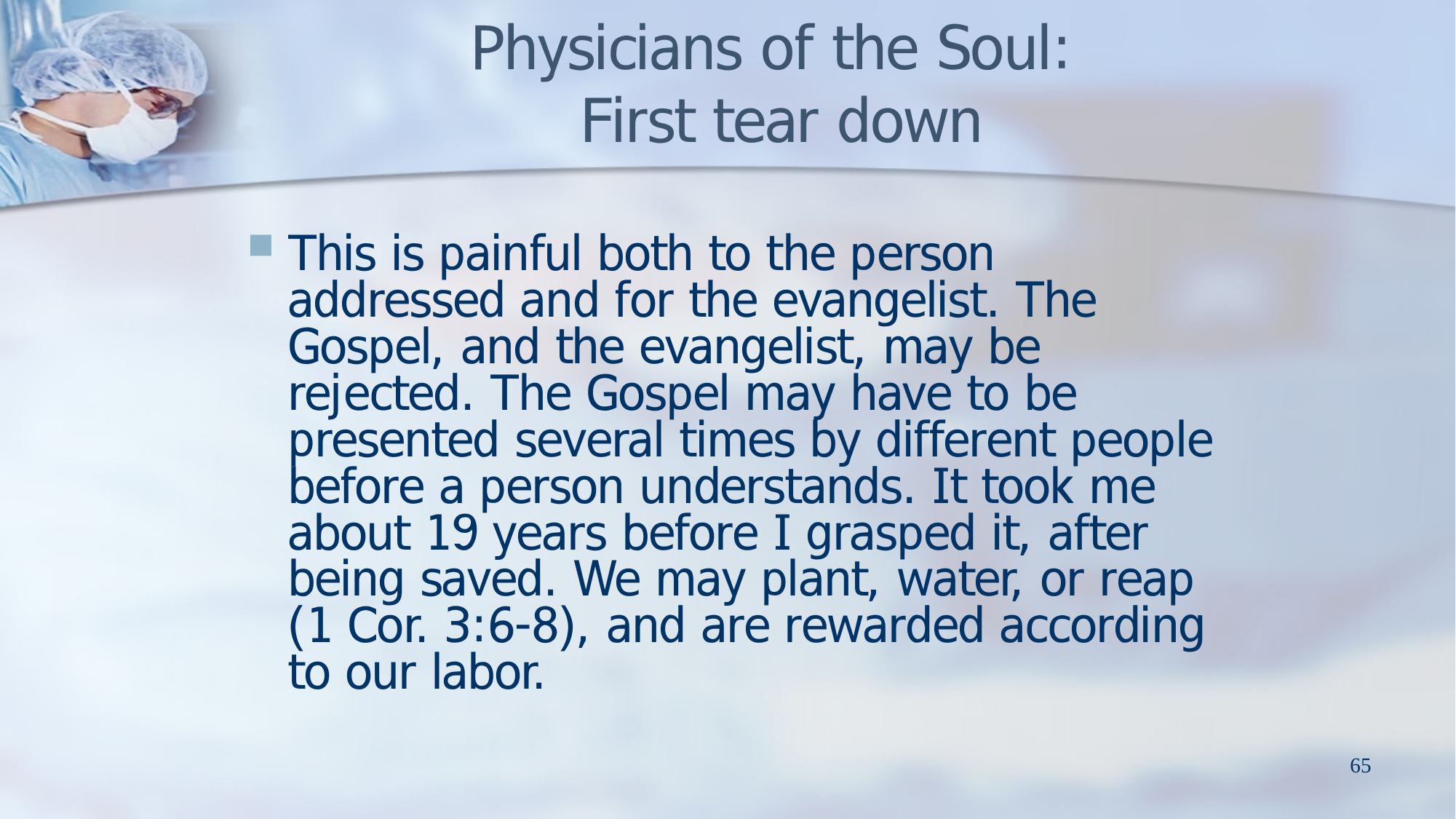

# Physicians of the Soul: First tear down
This is painful both to the person addressed and for the evangelist. The Gospel, and the evangelist, may be rejected. The Gospel may have to be presented several times by different people before a person understands. It took me about 19 years before I grasped it, after being saved. We may plant, water, or reap (1 Cor. 3:6-8), and are rewarded according to our labor.
65